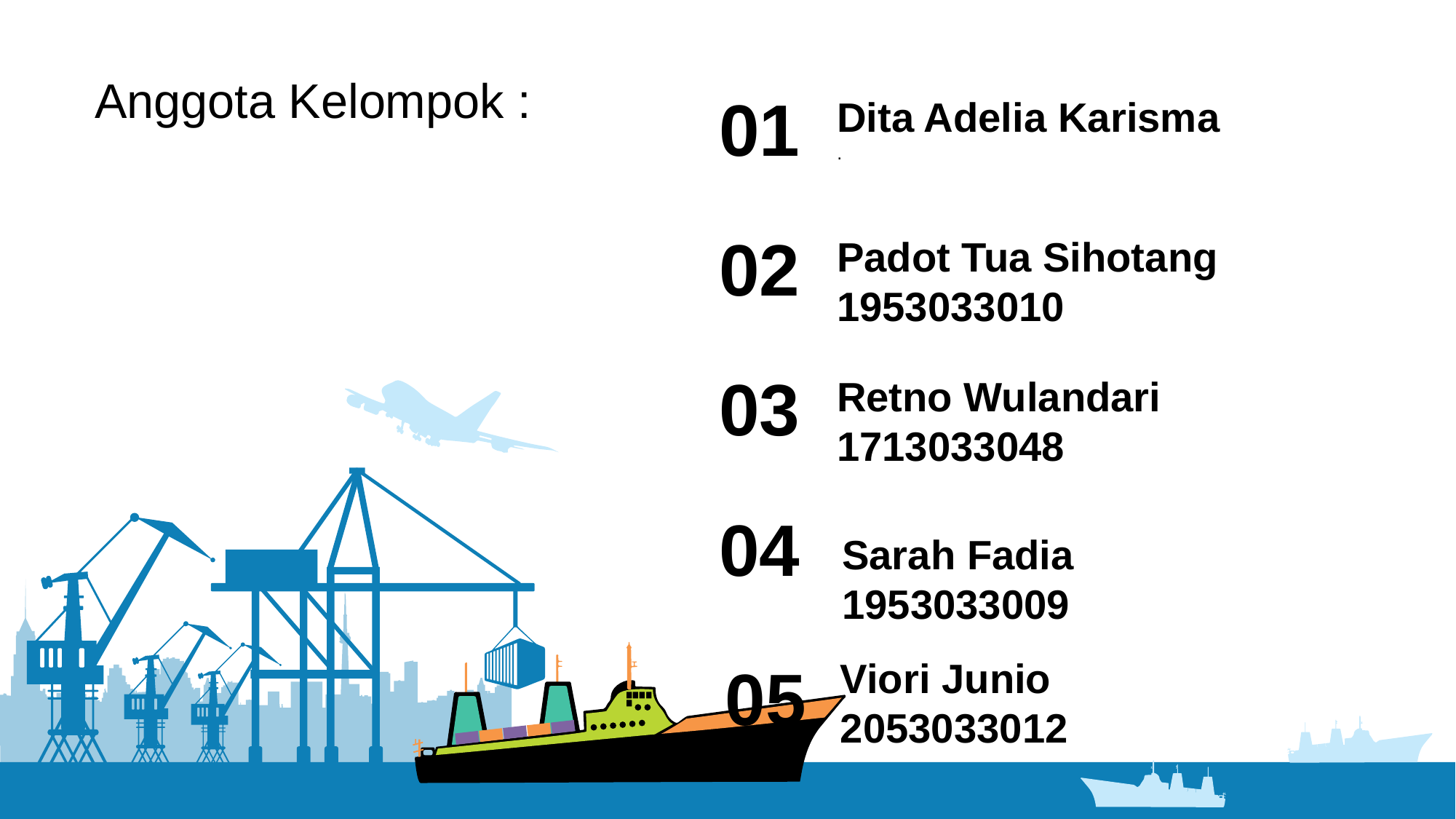

Anggota Kelompok :
01
Dita Adelia Karisma

.
02
Padot Tua Sihotang 1953033010

03
Retno Wulandari 1713033048

04

Sarah Fadia
1953033009

05
Viori Junio
2053033012